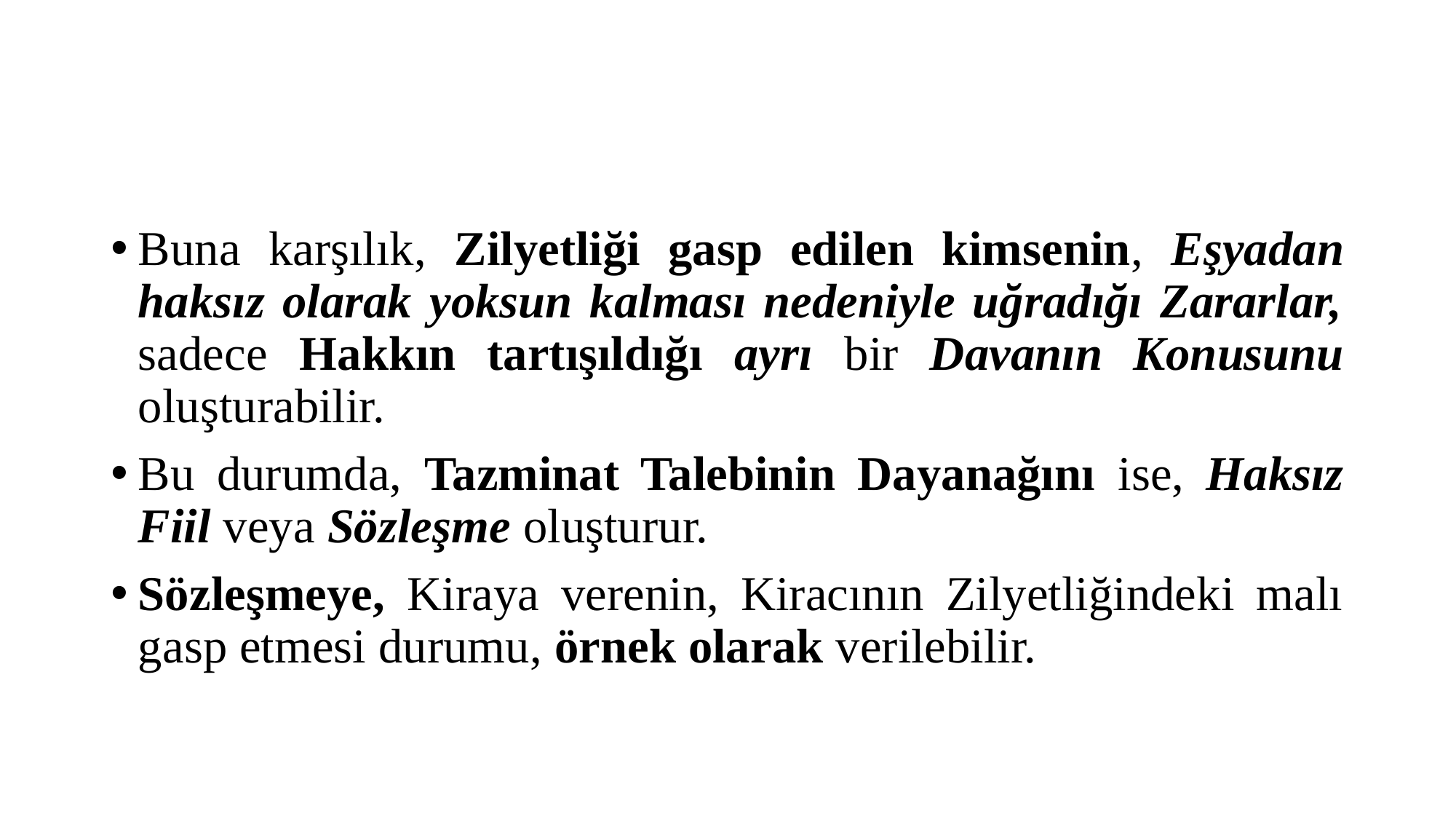

#
Buna karşılık, Zilyetliği gasp edilen kimsenin, Eşyadan haksız olarak yoksun kalması nedeniyle uğradığı Zararlar, sadece Hakkın tartışıldığı ayrı bir Davanın Konusunu oluşturabilir.
Bu durumda, Tazminat Talebinin Dayanağını ise, Haksız Fiil veya Sözleşme oluşturur.
Sözleşmeye, Kiraya verenin, Kiracının Zilyetliğindeki malı gasp etmesi durumu, örnek olarak verilebilir.